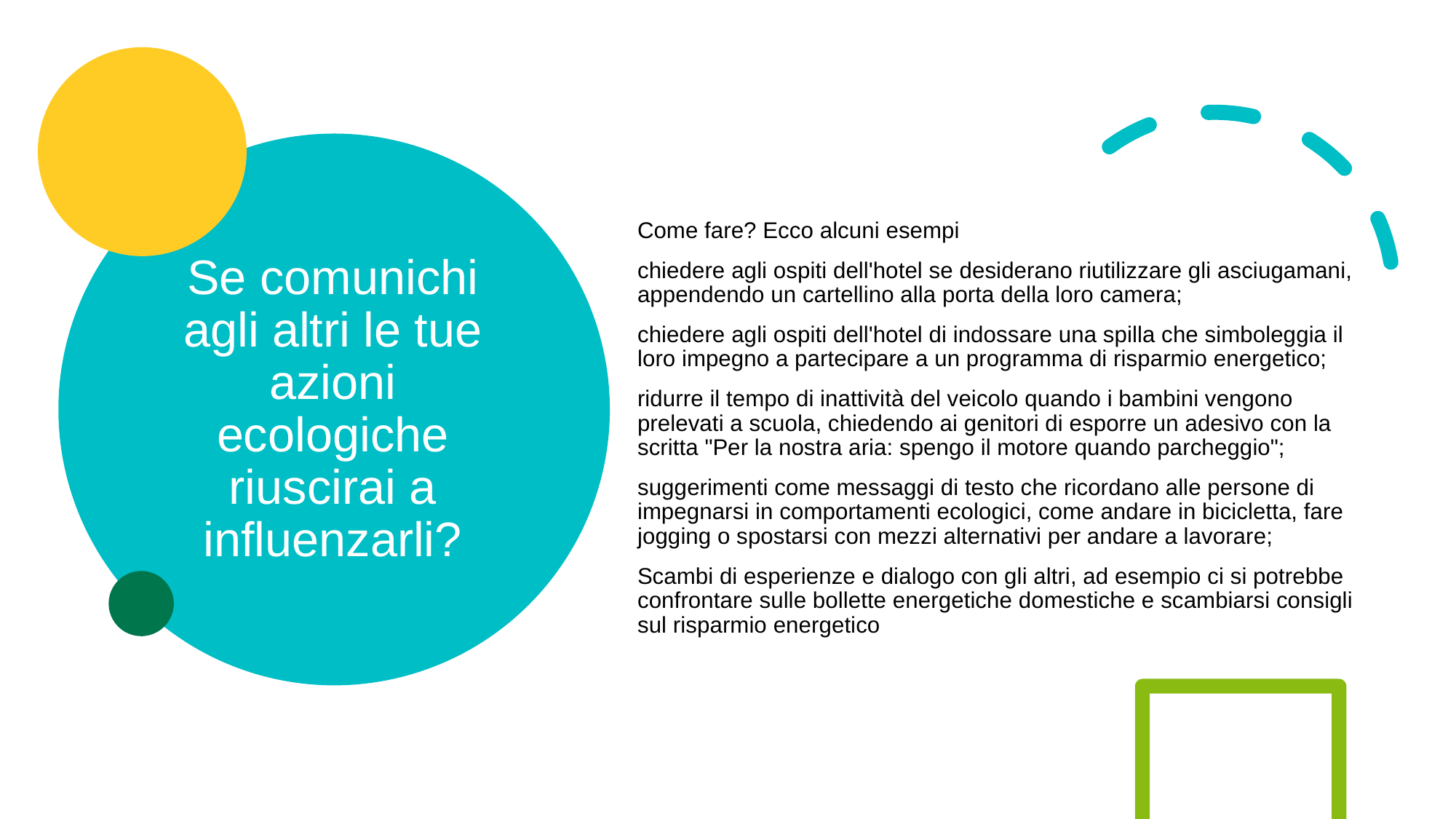

# Se comunichi agli altri le tue azioni ecologiche riuscirai a influenzarli?
Come fare? Ecco alcuni esempi
chiedere agli ospiti dell'hotel se desiderano riutilizzare gli asciugamani, appendendo un cartellino alla porta della loro camera;
chiedere agli ospiti dell'hotel di indossare una spilla che simboleggia il loro impegno a partecipare a un programma di risparmio energetico;
ridurre il tempo di inattività del veicolo quando i bambini vengono prelevati a scuola, chiedendo ai genitori di esporre un adesivo con la scritta "Per la nostra aria: spengo il motore quando parcheggio";
suggerimenti come messaggi di testo che ricordano alle persone di impegnarsi in comportamenti ecologici, come andare in bicicletta, fare jogging o spostarsi con mezzi alternativi per andare a lavorare;
Scambi di esperienze e dialogo con gli altri, ad esempio ci si potrebbe confrontare sulle bollette energetiche domestiche e scambiarsi consigli sul risparmio energetico